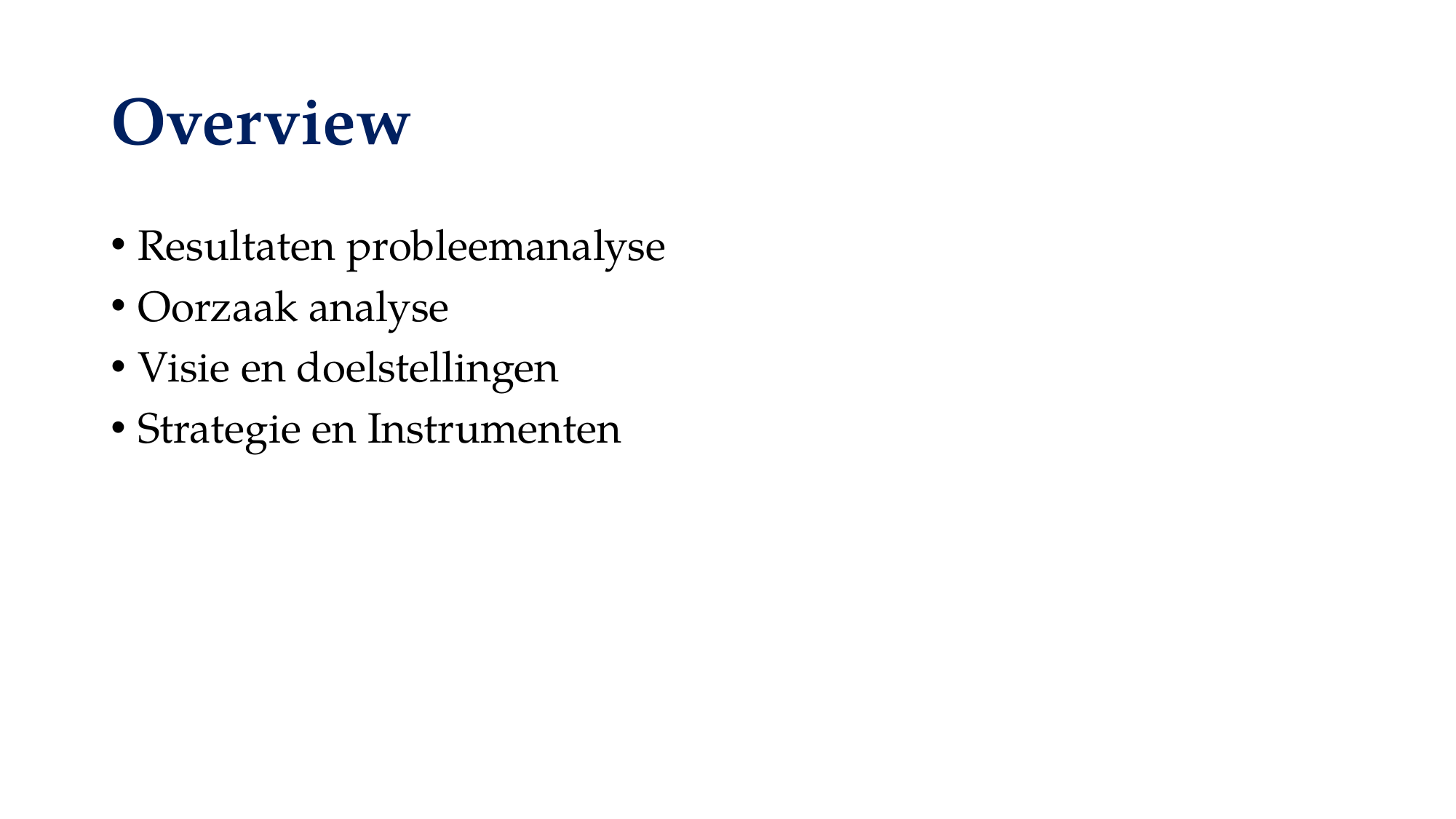

# Overview
Resultaten probleemanalyse
Oorzaak analyse
Visie en doelstellingen
Strategie en Instrumenten